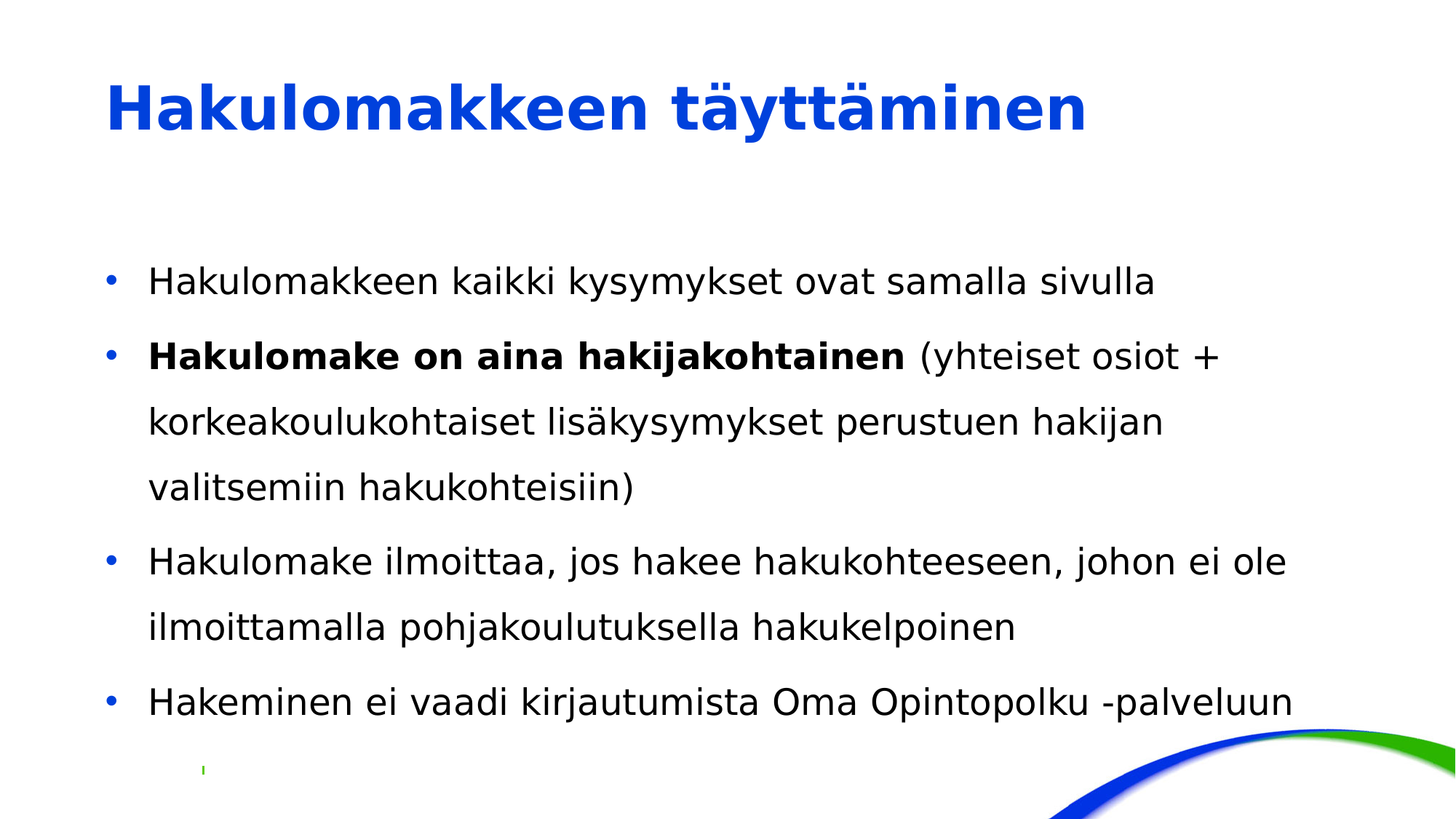

# Hakulomakkeen täyttäminen
Hakulomakkeen kaikki kysymykset ovat samalla sivulla
Hakulomake on aina hakijakohtainen (yhteiset osiot + korkeakoulukohtaiset lisäkysymykset perustuen hakijan valitsemiin hakukohteisiin)
Hakulomake ilmoittaa, jos hakee hakukohteeseen, johon ei ole ilmoittamalla pohjakoulutuksella hakukelpoinen
Hakeminen ei vaadi kirjautumista Oma Opintopolku -palveluun